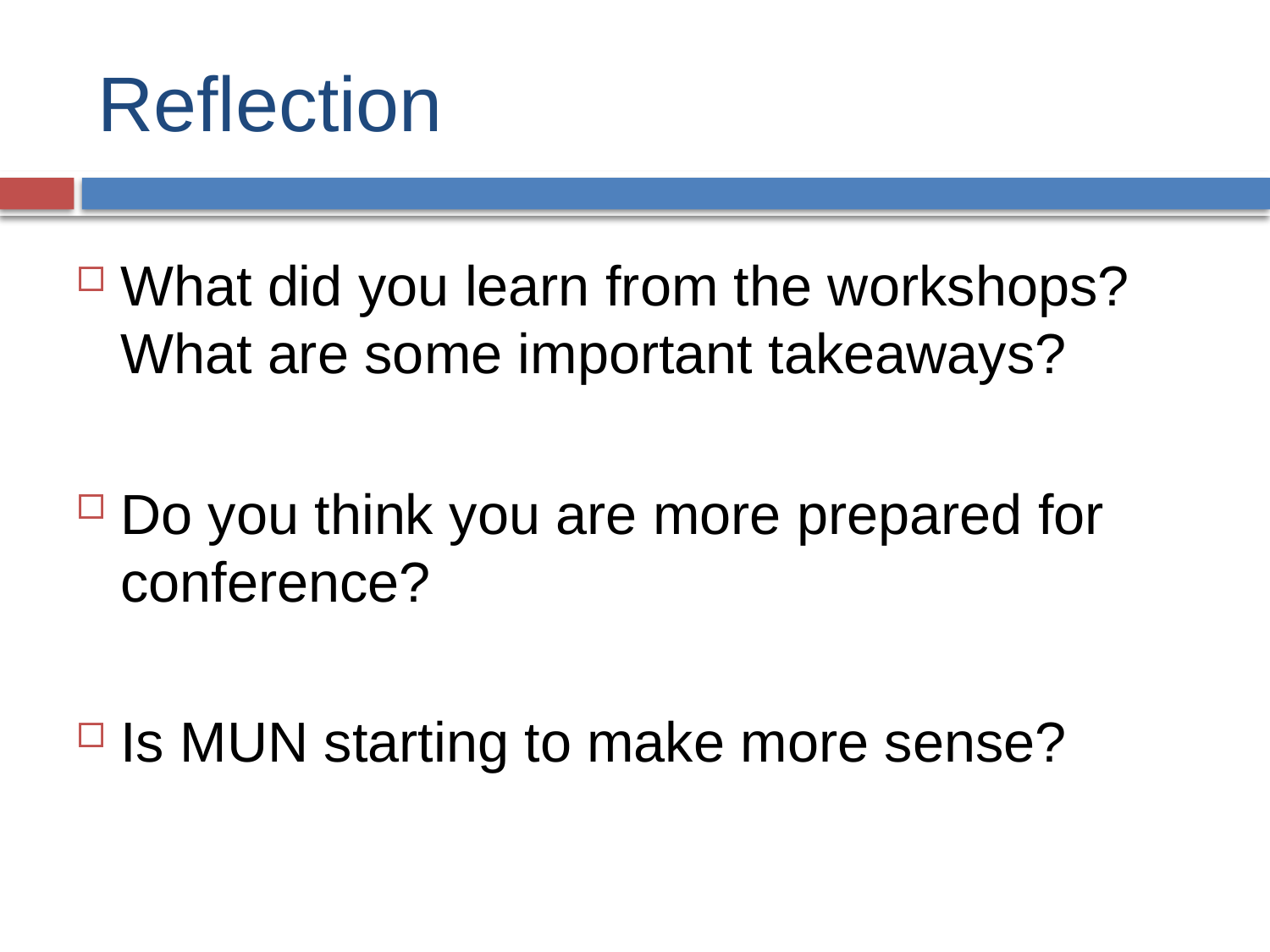

# Reflection
What did you learn from the workshops? What are some important takeaways?

Do you think you are more prepared for conference?

Is MUN starting to make more sense?